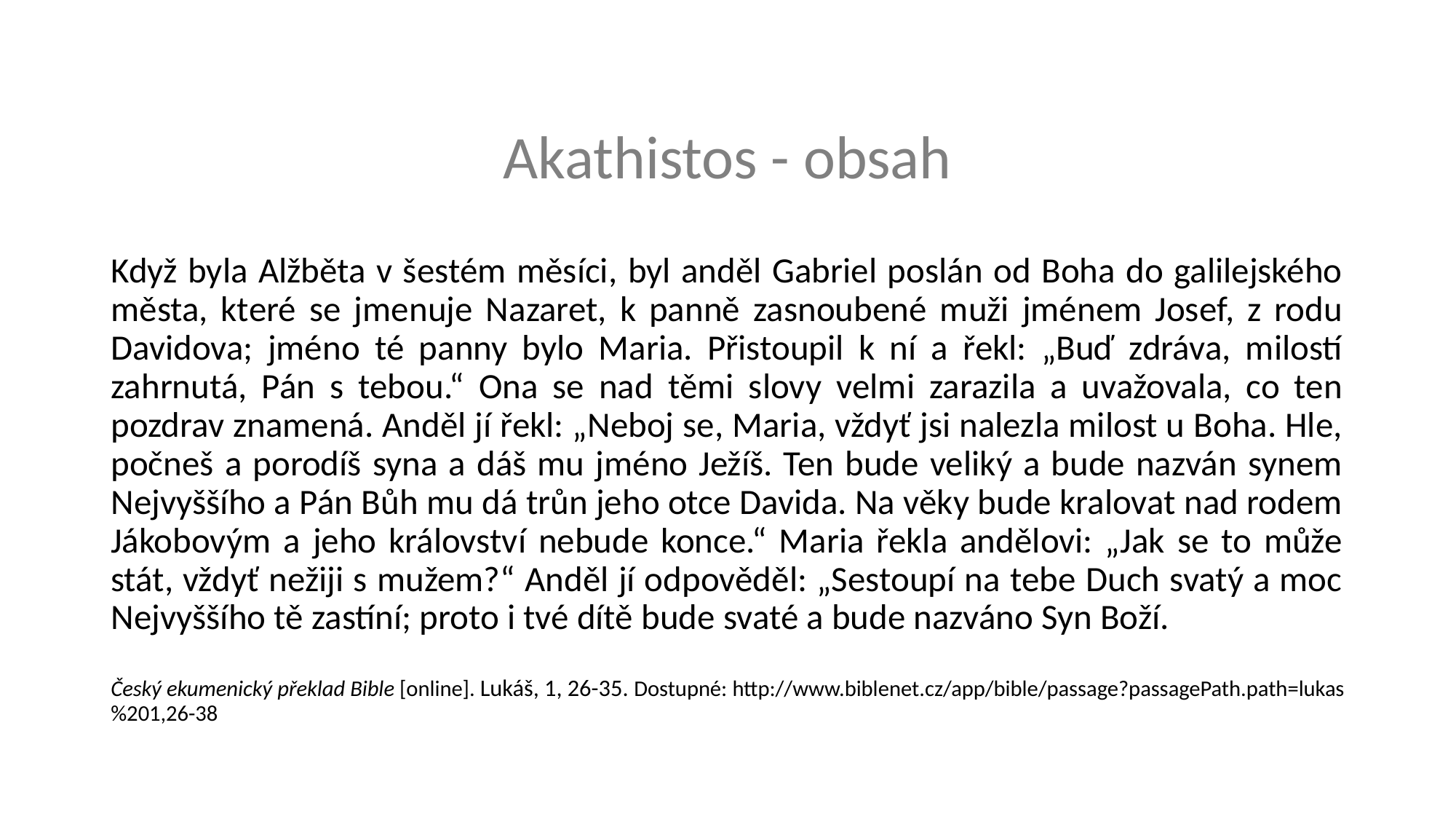

# Akathistos - obsah
Lukáš, 1, 26-35
Když byla Alžběta v šestém měsíci, byl anděl Gabriel poslán od Boha do galilejského města, které se jmenuje Nazaret, k panně zasnoubené muži jménem Josef, z rodu Davidova; jméno té panny bylo Maria. Přistoupil k ní a řekl: „Buď zdráva, milostí zahrnutá, Pán s tebou.“ Ona se nad těmi slovy velmi zarazila a uvažovala, co ten pozdrav znamená. Anděl jí řekl: „Neboj se, Maria, vždyť jsi nalezla milost u Boha. Hle, počneš a porodíš syna a dáš mu jméno Ježíš. Ten bude veliký a bude nazván synem Nejvyššího a Pán Bůh mu dá trůn jeho otce Davida. Na věky bude kralovat nad rodem Jákobovým a jeho království nebude konce.“ Maria řekla andělovi: „Jak se to může stát, vždyť nežiji s mužem?“ Anděl jí odpověděl: „Sestoupí na tebe Duch svatý a moc Nejvyššího tě zastíní; proto i tvé dítě bude svaté a bude nazváno Syn Boží.

Český ekumenický překlad Bible [οnline]. Lukáš, 1, 26-35. Dostupné: http://www.biblenet.cz/app/bible/passage?passagePath.path=lukas%201,26-38